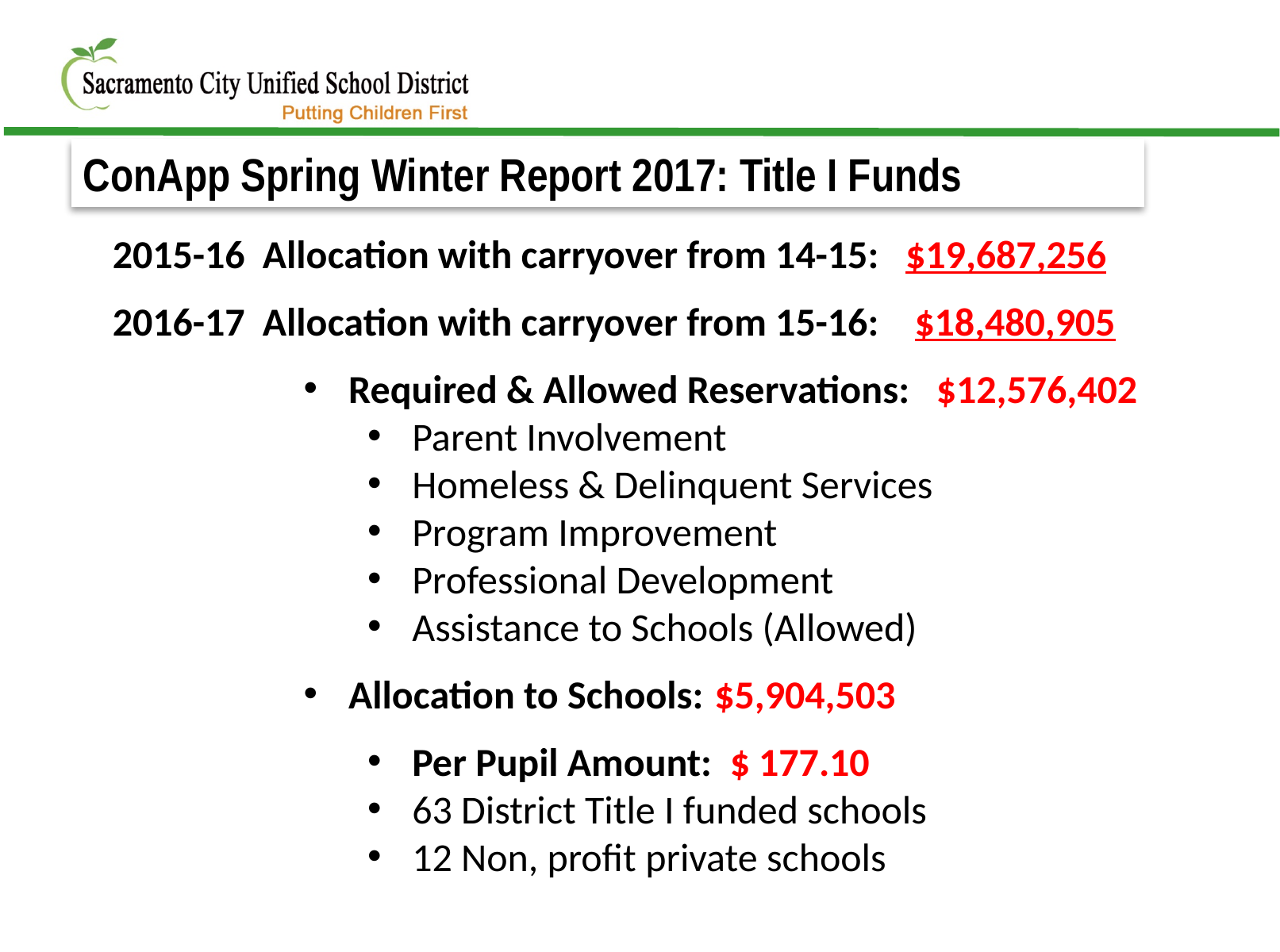

ConApp Spring Winter Report 2017: Title I Funds
2015-16  Allocation with carryover from 14-15:   $19,687,256

2016-17  Allocation with carryover from 15-16:    $18,480,905

Required & Allowed Reservations:   $12,576,402
Parent Involvement
Homeless & Delinquent Services
Program Improvement
Professional Development
Assistance to Schools (Allowed)

Allocation to Schools:	 $5,904,503

Per Pupil Amount:  $ 177.10
63 District Title I funded schools
12 Non, profit private schools